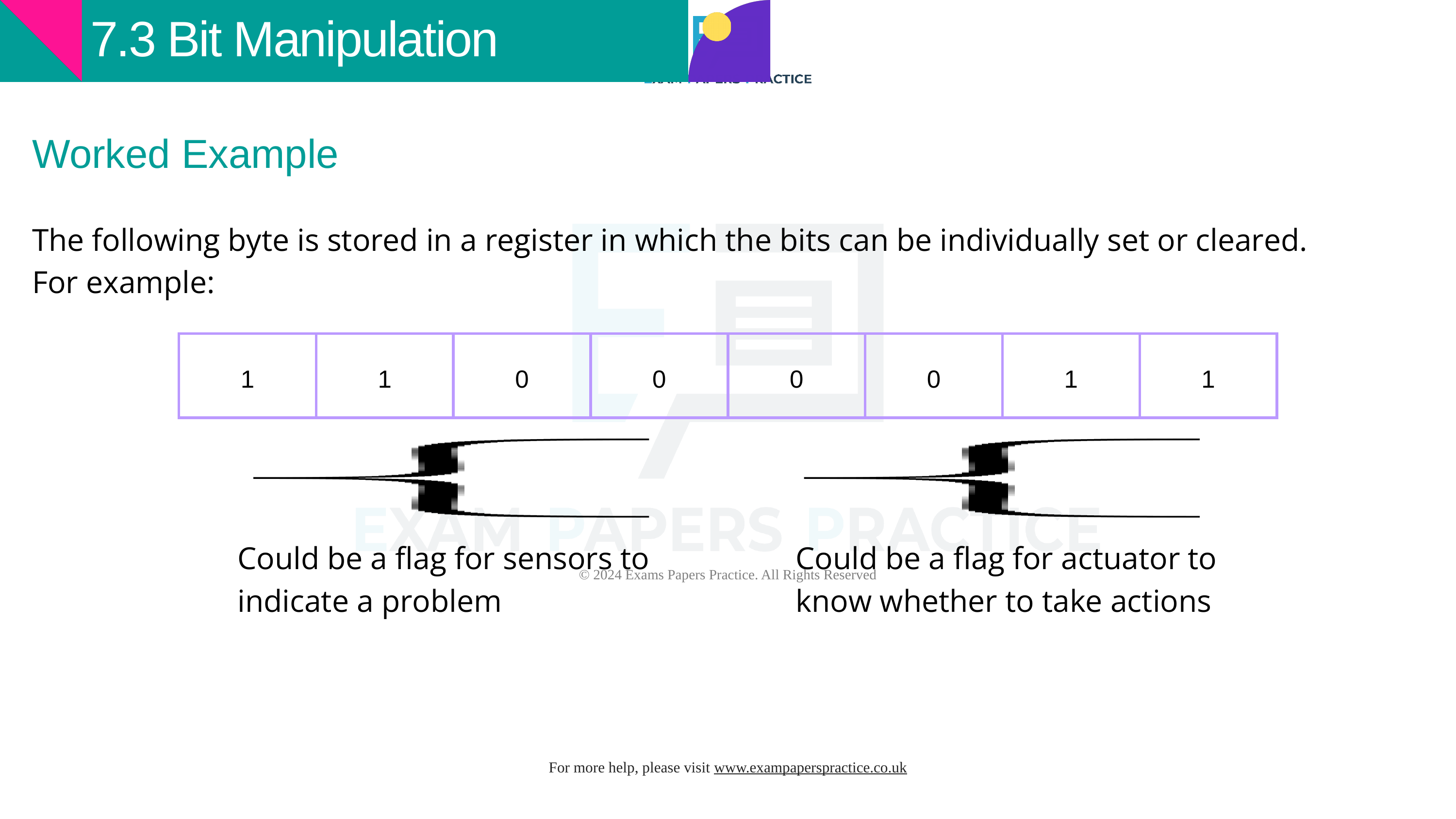

7.3 Bit Manipulation

Highlighter
Worked Example
The following byte is stored in a register in which the bits can be individually set or cleared. For example:

| 1 | 1 | 0 | 0 | 0 | 0 | 1 | 1 |
| --- | --- | --- | --- | --- | --- | --- | --- |
Could be a flag for sensors to indicate a problem
Could be a flag for actuator to know whether to take actions